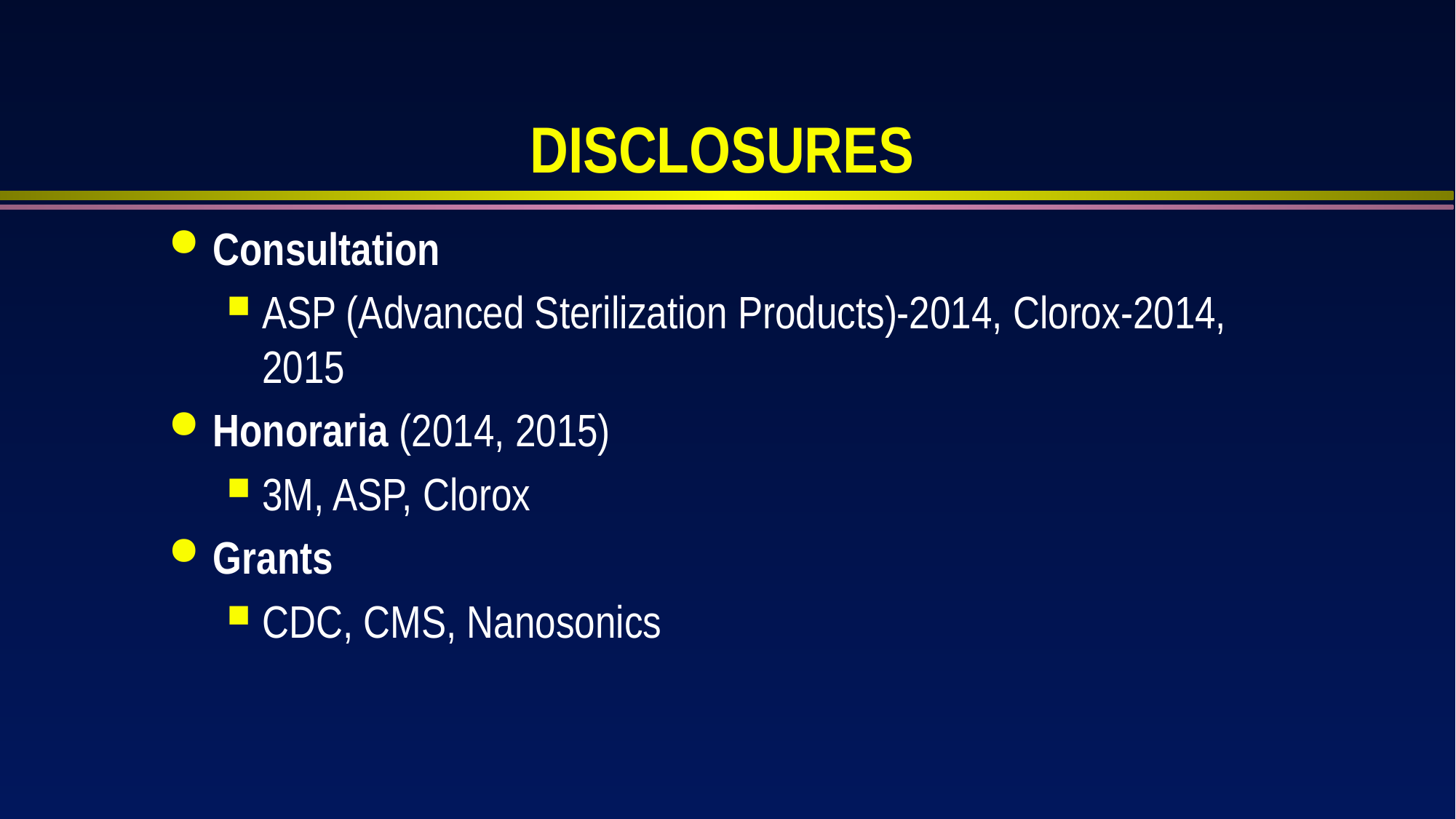

# DISCLOSURES
Consultation
ASP (Advanced Sterilization Products)-2014, Clorox-2014, 2015
Honoraria (2014, 2015)
3M, ASP, Clorox
Grants
CDC, CMS, Nanosonics